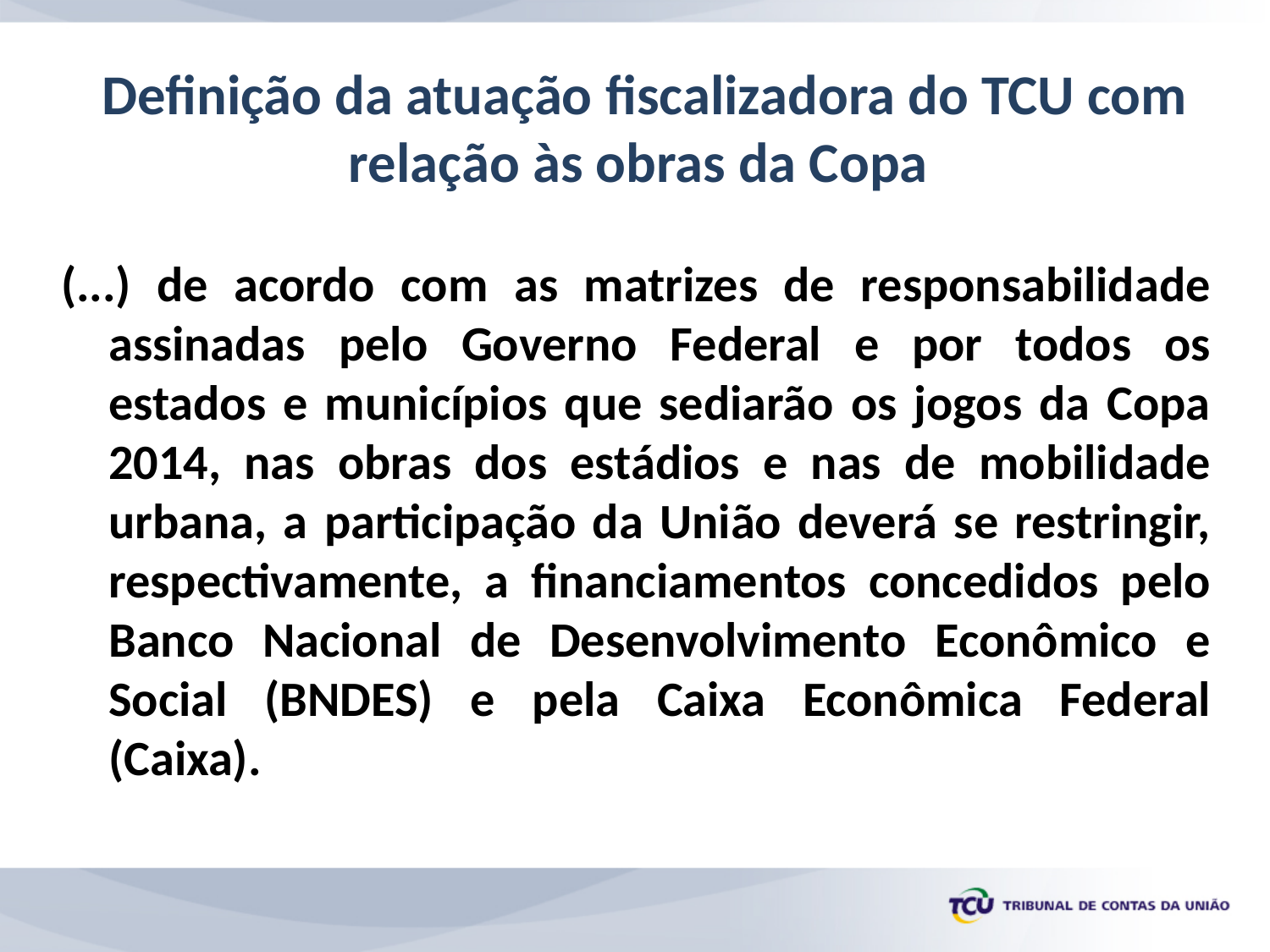

# Definição da atuação fiscalizadora do TCU com relação às obras da Copa
(...) de acordo com as matrizes de responsabilidade assinadas pelo Governo Federal e por todos os estados e municípios que sediarão os jogos da Copa 2014, nas obras dos estádios e nas de mobilidade urbana, a participação da União deverá se restringir, respectivamente, a financiamentos concedidos pelo Banco Nacional de Desenvolvimento Econômico e Social (BNDES) e pela Caixa Econômica Federal (Caixa).